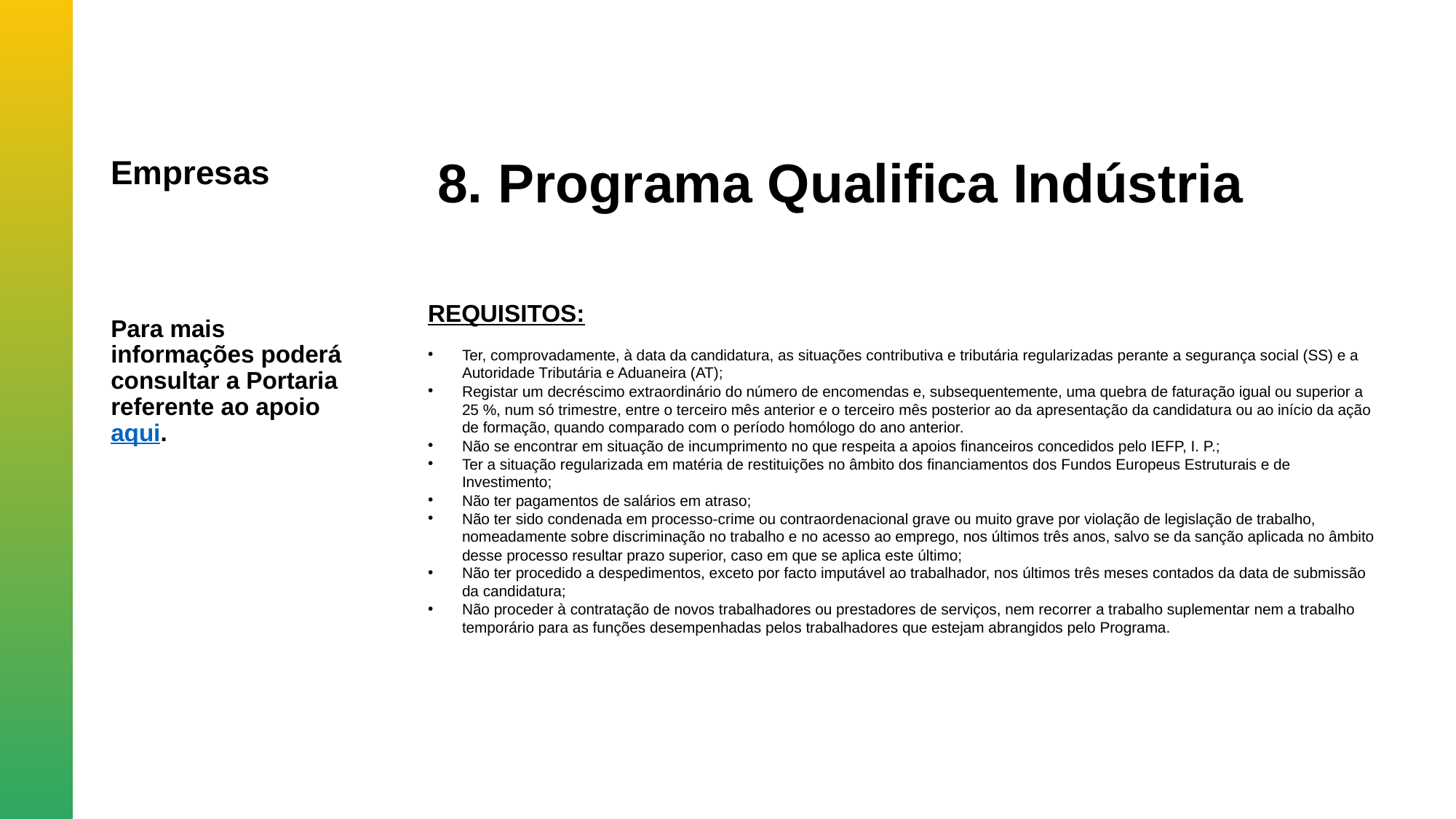

Empresas
8. Programa Qualifica Indústria

REQUISITOS:

Ter, comprovadamente, à data da candidatura, as situações contributiva e tributária regularizadas perante a segurança social (SS) e a Autoridade Tributária e Aduaneira (AT);
Registar um decréscimo extraordinário do número de encomendas e, subsequentemente, uma quebra de faturação igual ou superior a 25 %, num só trimestre, entre o terceiro mês anterior e o terceiro mês posterior ao da apresentação da candidatura ou ao início da ação de formação, quando comparado com o período homólogo do ano anterior.
Não se encontrar em situação de incumprimento no que respeita a apoios financeiros concedidos pelo IEFP, I. P.;
Ter a situação regularizada em matéria de restituições no âmbito dos financiamentos dos Fundos Europeus Estruturais e de Investimento;
Não ter pagamentos de salários em atraso;
Não ter sido condenada em processo-crime ou contraordenacional grave ou muito grave por violação de legislação de trabalho, nomeadamente sobre discriminação no trabalho e no acesso ao emprego, nos últimos três anos, salvo se da sanção aplicada no âmbito desse processo resultar prazo superior, caso em que se aplica este último;
Não ter procedido a despedimentos, exceto por facto imputável ao trabalhador, nos últimos três meses contados da data de submissão da candidatura;
Não proceder à contratação de novos trabalhadores ou prestadores de serviços, nem recorrer a trabalho suplementar nem a trabalho temporário para as funções desempenhadas pelos trabalhadores que estejam abrangidos pelo Programa.

Para mais informações poderá consultar a Portaria referente ao apoio aqui.